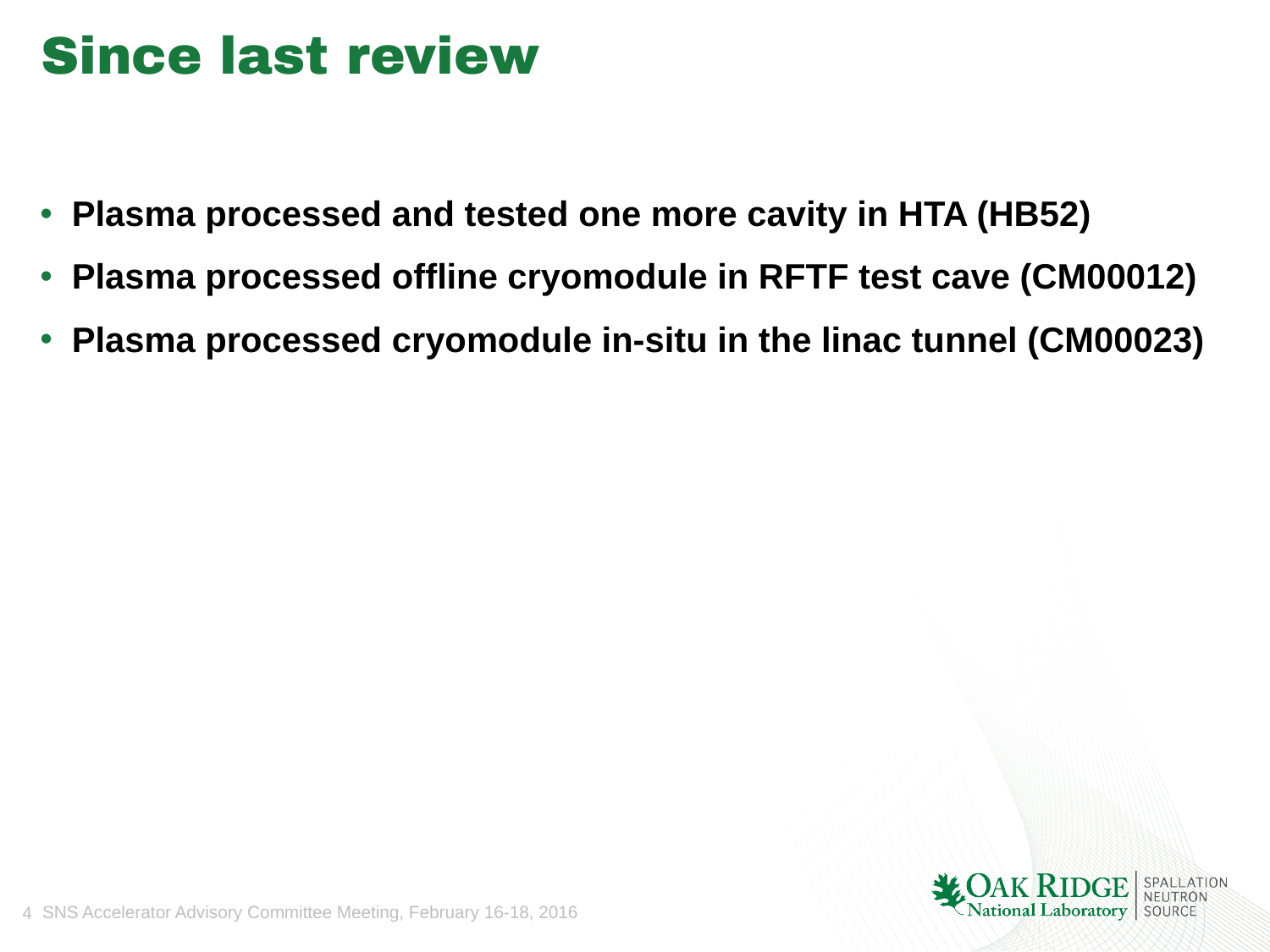

# Since last review
Plasma processed and tested one more cavity in HTA (HB52)
Plasma processed offline cryomodule in RFTF test cave (CM00012)
Plasma processed cryomodule in-situ in the linac tunnel (CM00023)